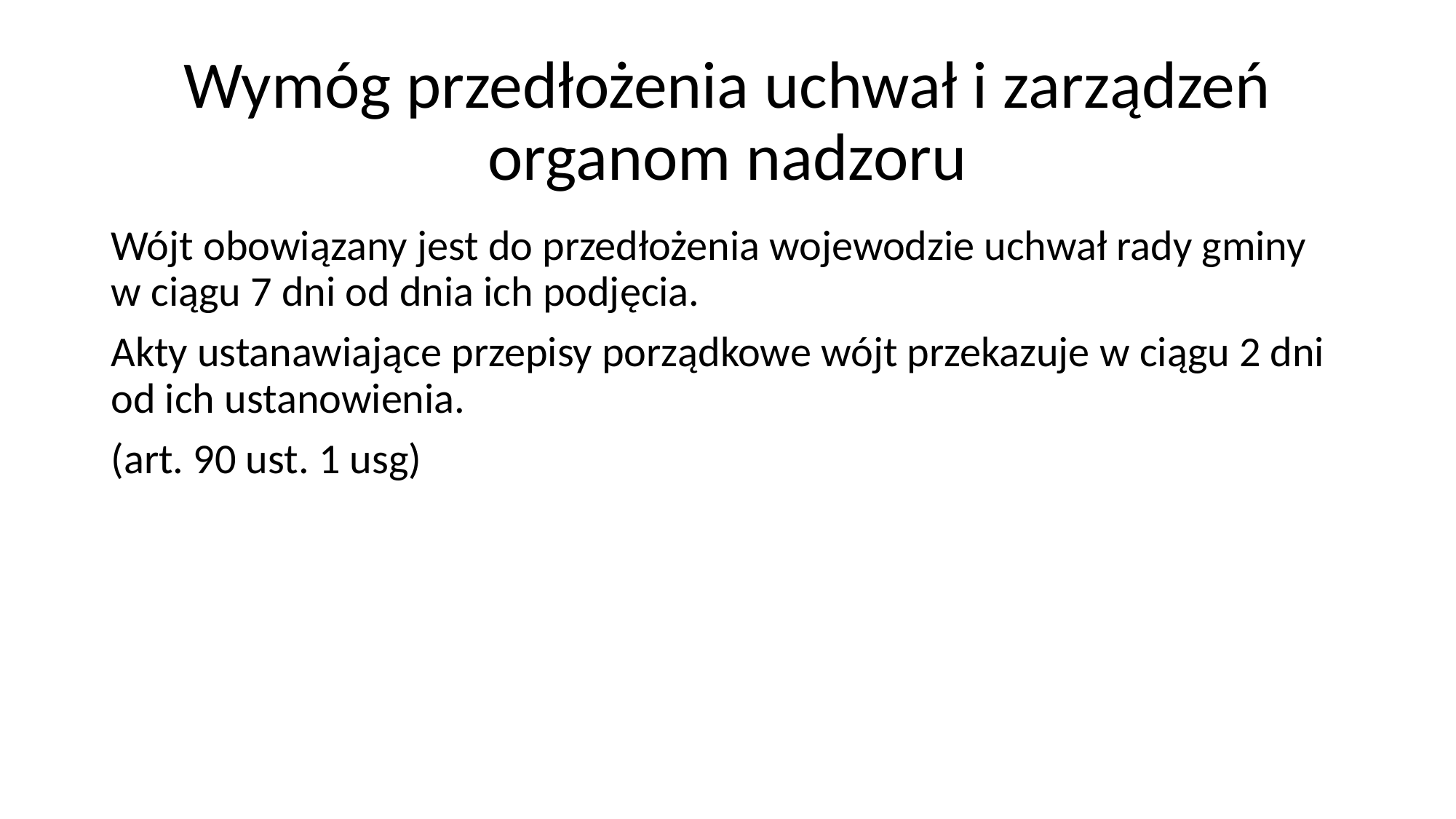

# Wymóg przedłożenia uchwał i zarządzeń organom nadzoru
Wójt obowiązany jest do przedłożenia wojewodzie uchwał rady gminy w ciągu 7 dni od dnia ich podjęcia.
Akty ustanawiające przepisy porządkowe wójt przekazuje w ciągu 2 dni od ich ustanowienia.
(art. 90 ust. 1 usg)